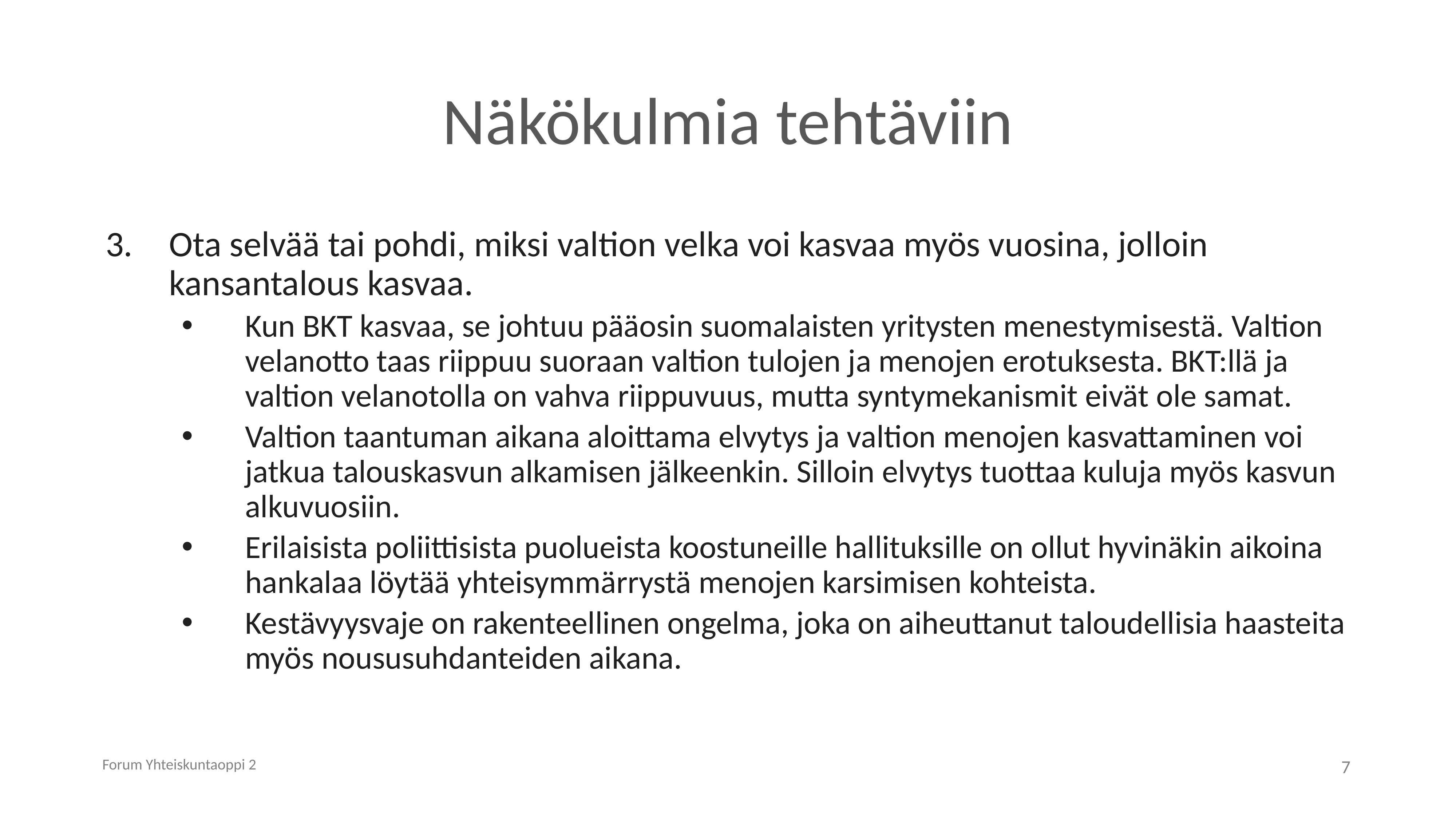

# Näkökulmia tehtäviin
Ota selvää tai pohdi, miksi valtion velka voi kasvaa myös vuosina, jolloin kansantalous kasvaa.
Kun BKT kasvaa, se johtuu pääosin suomalaisten yritysten menestymisestä. Valtion velanotto taas riippuu suoraan valtion tulojen ja menojen erotuksesta. BKT:llä ja valtion velanotolla on vahva riippuvuus, mutta syntymekanismit eivät ole samat.
Valtion taantuman aikana aloittama elvytys ja valtion menojen kasvattaminen voi jatkua talouskasvun alkamisen jälkeenkin. Silloin elvytys tuottaa kuluja myös kasvun alkuvuosiin.
Erilaisista poliittisista puolueista koostuneille hallituksille on ollut hyvinäkin aikoina hankalaa löytää yhteisymmärrystä menojen karsimisen kohteista.
Kestävyysvaje on rakenteellinen ongelma, joka on aiheuttanut taloudellisia haasteita myös noususuhdanteiden aikana.
Forum Yhteiskuntaoppi 2
7